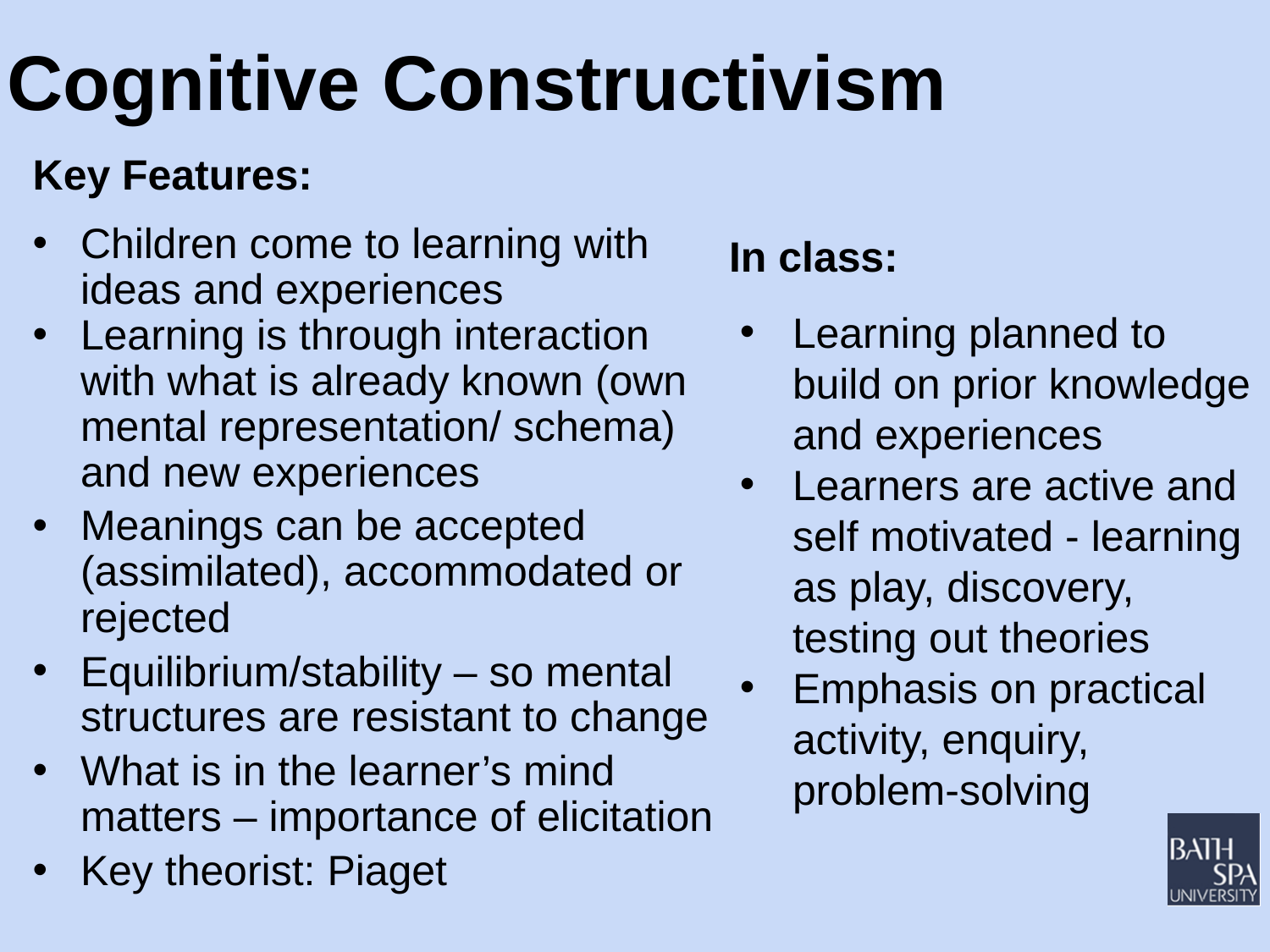

# Cognitive Constructivism
Key Features:

Children come to learning with ideas and experiences
Learning is through interaction with what is already known (own mental representation/ schema) and new experiences
Meanings can be accepted (assimilated), accommodated or rejected
Equilibrium/stability – so mental structures are resistant to change
What is in the learner’s mind matters – importance of elicitation
Key theorist: Piaget

In class:

Learning planned to  build on prior knowledge and experiences
Learners are active and self motivated - learning as play, discovery, testing out theories
Emphasis on practical activity, enquiry, problem-solving